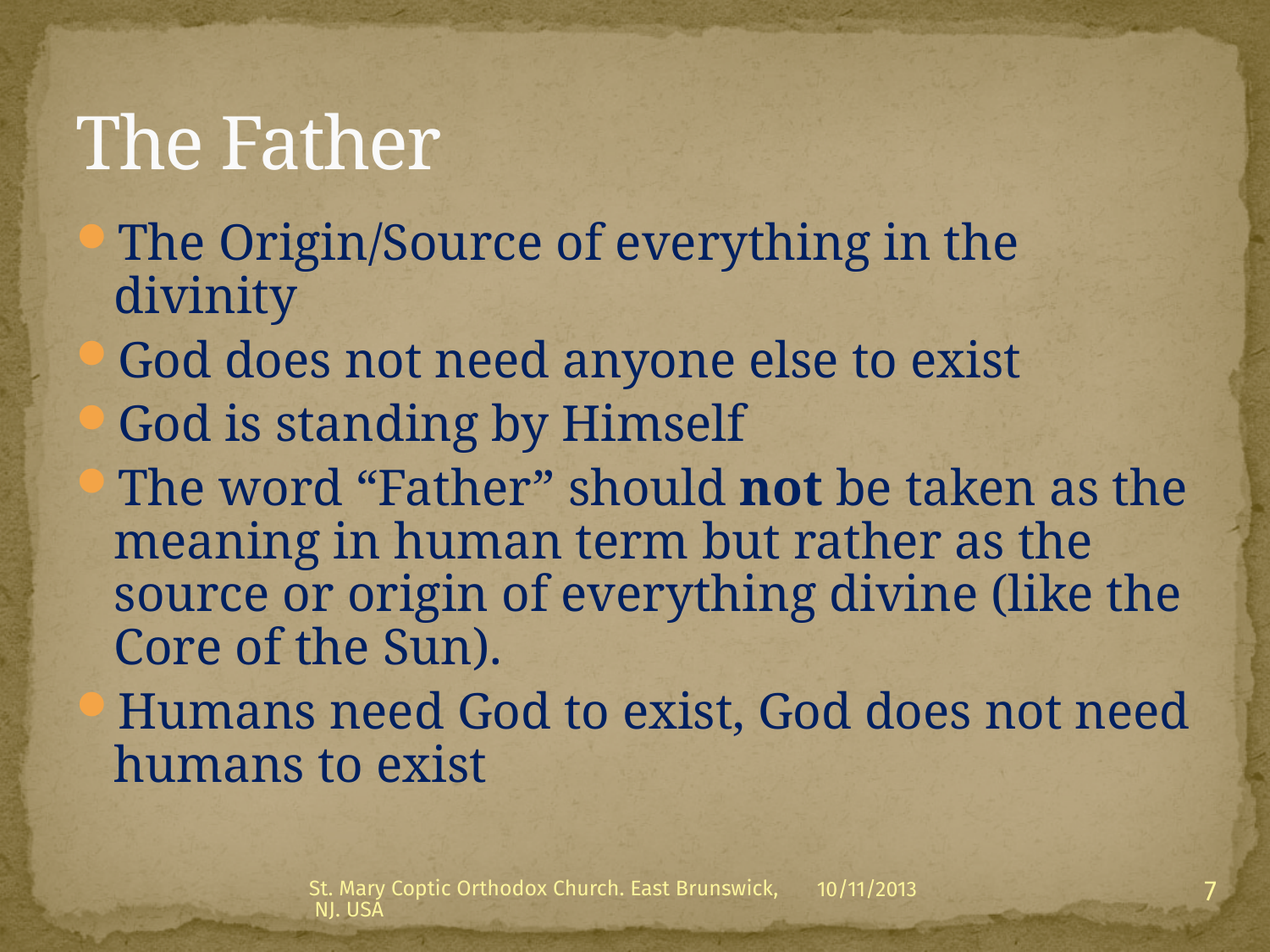

# The Father
The Origin/Source of everything in the divinity
God does not need anyone else to exist
God is standing by Himself
The word “Father” should not be taken as the meaning in human term but rather as the source or origin of everything divine (like the Core of the Sun).
Humans need God to exist, God does not need humans to exist
7
St. Mary Coptic Orthodox Church. East Brunswick, NJ. USA
10/11/2013